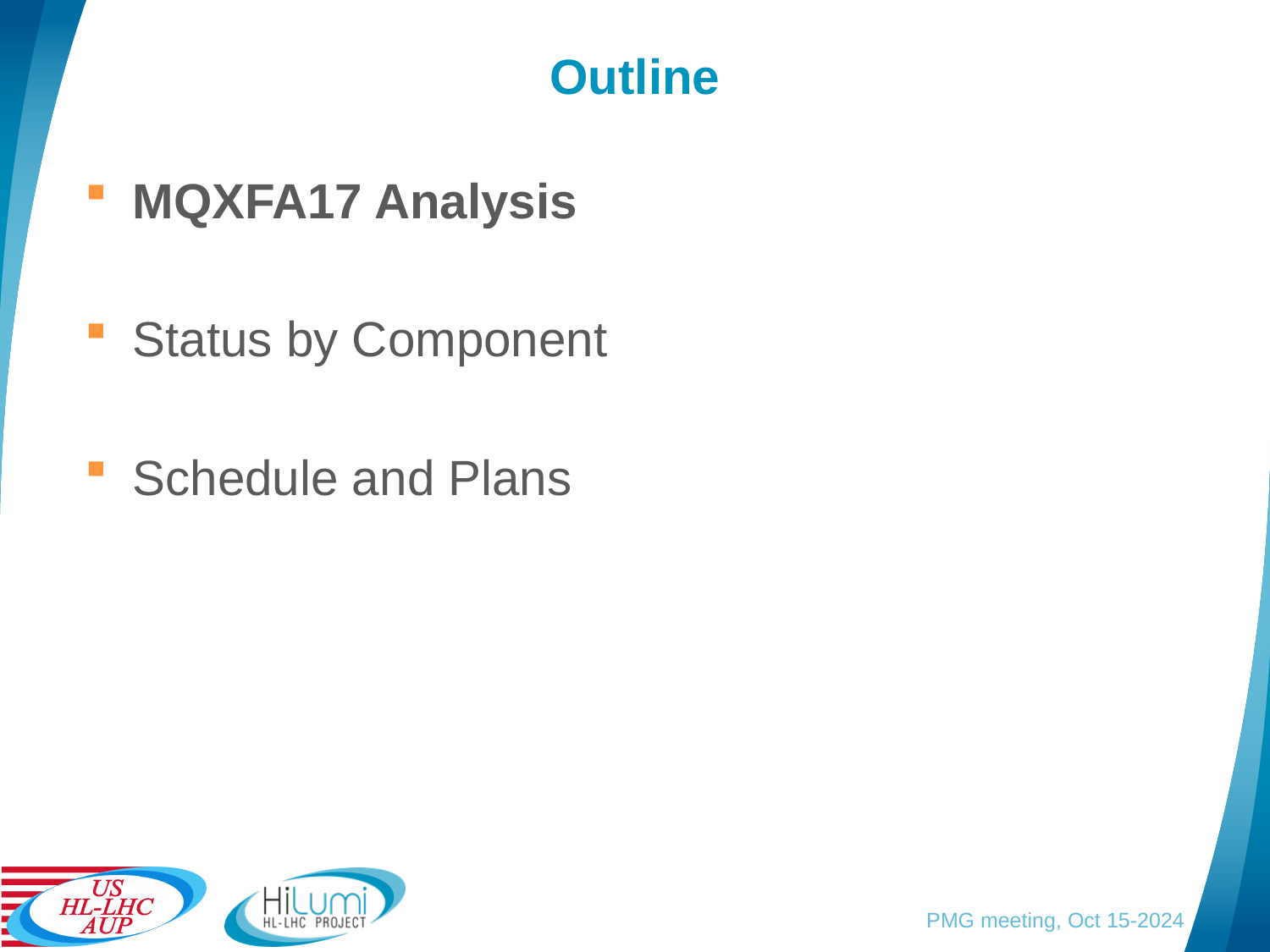

# Outline
MQXFA17 Analysis

Status by Component

Schedule and Plans
PMG meeting, Oct 15-2024